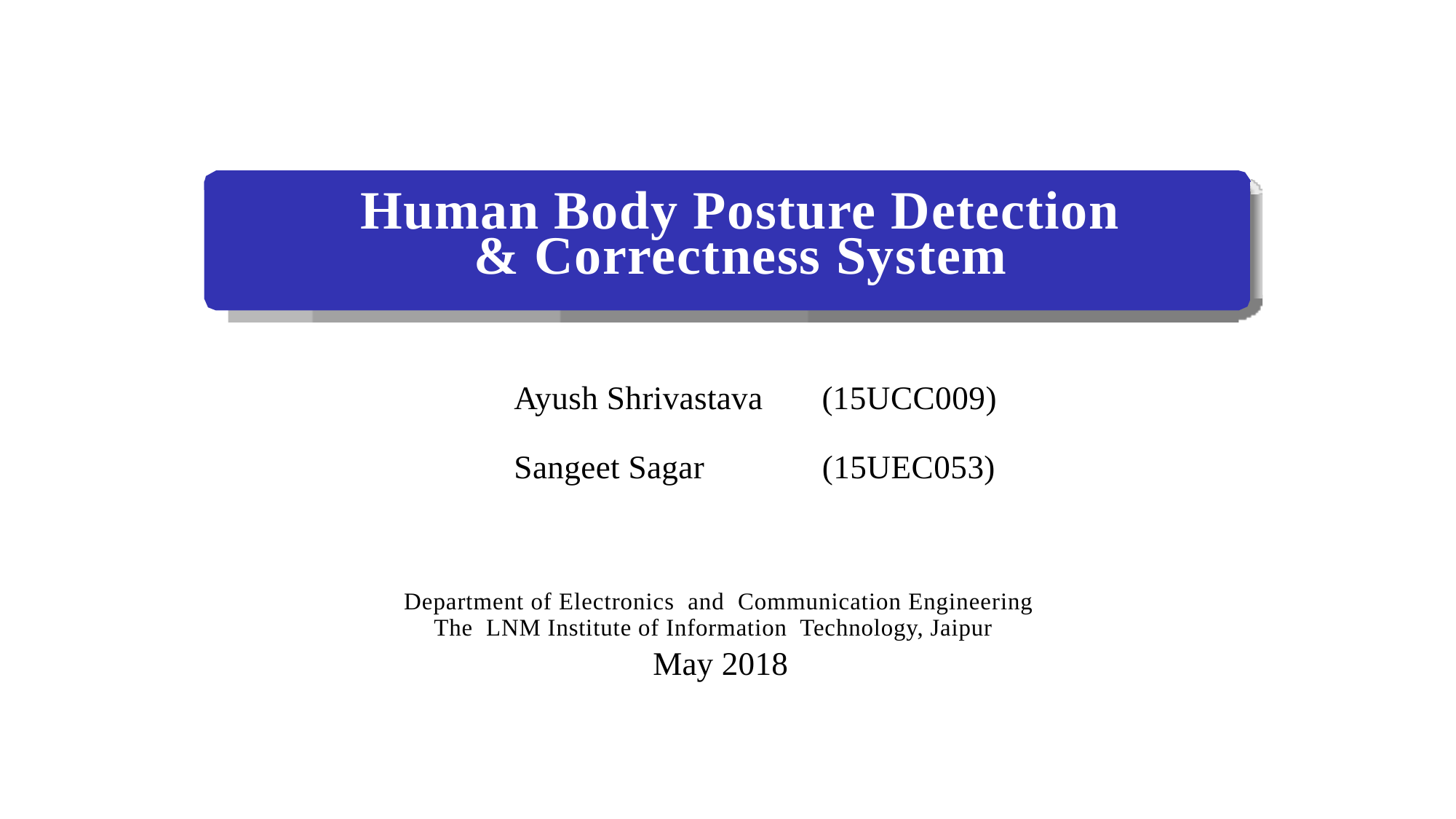

Human Body Posture Detection & Correctness System

Ayush Shrivastava       (15UCC009)

Sangeet Sagar              (15UEC053)

Department of Electronics  and  Communication Engineering
The  LNM Institute of Information  Technology, Jaipur
May 2018
Jaipur)
1 / 17